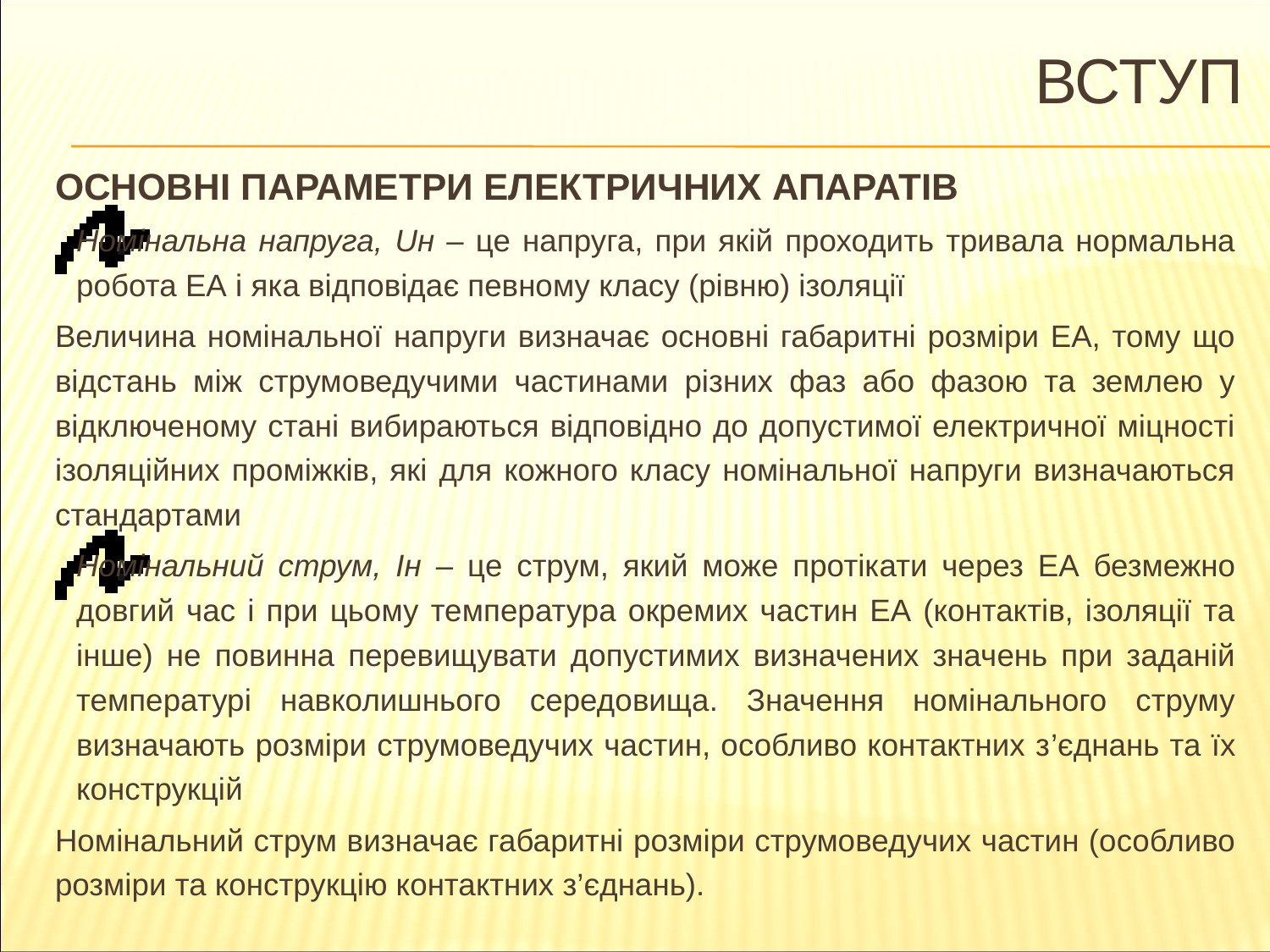

# Вступ
ОСНОВНІ ПАРАМЕТРИ ЕЛЕКТРИЧНИХ АПАРАТІВ
Номінальна напруга, Uн – це напруга, при якій проходить тривала нормальна робота ЕА і яка відповідає певному класу (рівню) ізоляції
Величина номінальної напруги визначає основні габаритні розміри ЕА, тому що відстань між струмоведучими частинами різних фаз або фазою та землею у відключеному стані вибираються відповідно до допустимої електричної міцності ізоляційних проміжків, які для кожного класу номінальної напруги визначаються стандартами
Номінальний струм, Ін – це струм, який може протікати через ЕА безмежно довгий час і при цьому температура окремих частин ЕА (контактів, ізоляції та інше) не повинна перевищувати допустимих визначених значень при заданій температурі навколишнього середовища. Значення номінального струму визначають розміри струмоведучих частин, особливо контактних з’єднань та їх конструкцій
Номінальний струм визначає габаритні розміри струмоведучих частин (особливо розміри та конструкцію контактних з’єднань).